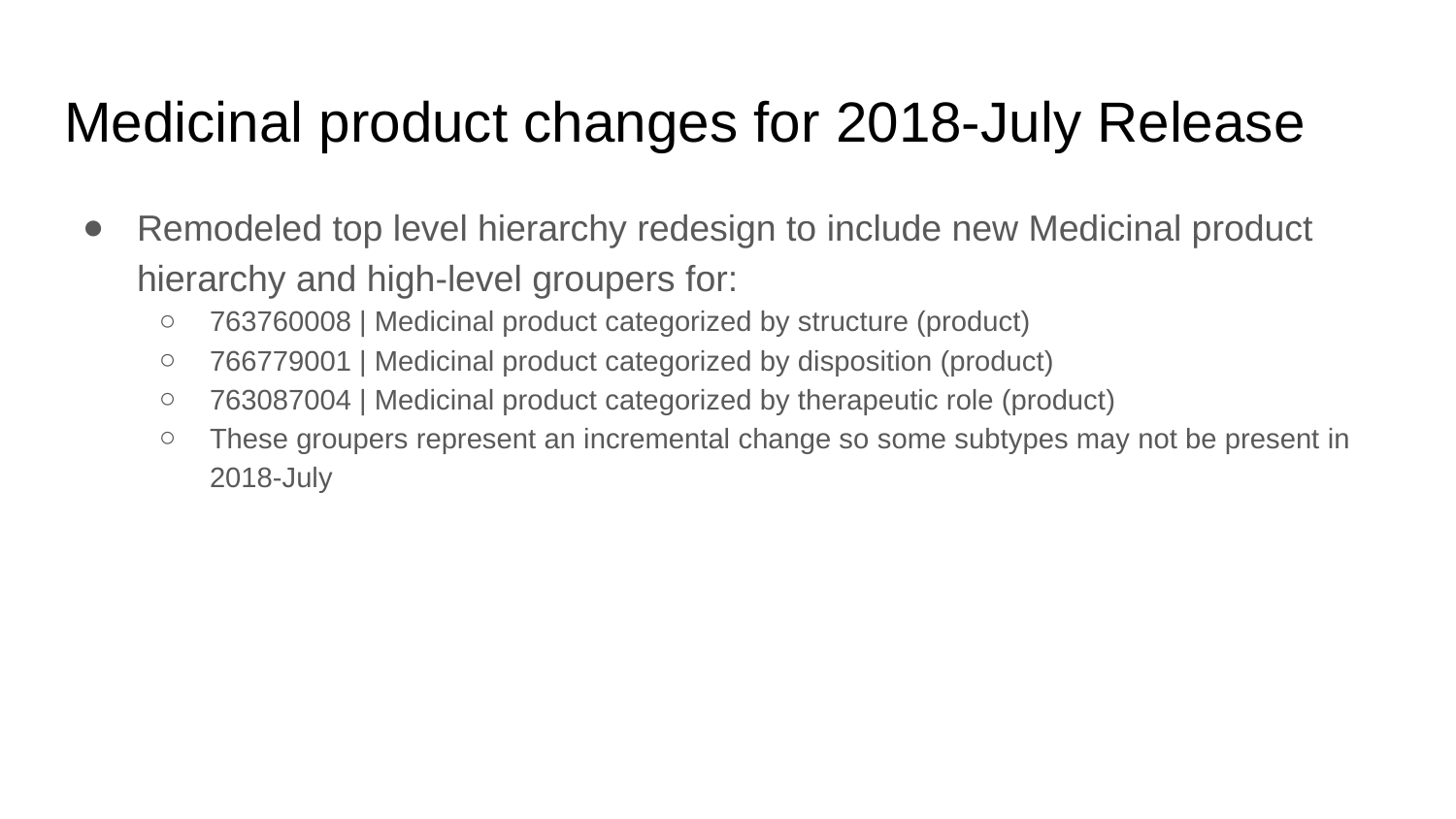

# Medicinal product changes for 2018-July Release
Remodeled top level hierarchy redesign to include new Medicinal product hierarchy and high-level groupers for:
763760008 | Medicinal product categorized by structure (product)
766779001 | Medicinal product categorized by disposition (product)
763087004 | Medicinal product categorized by therapeutic role (product)
These groupers represent an incremental change so some subtypes may not be present in 2018-July